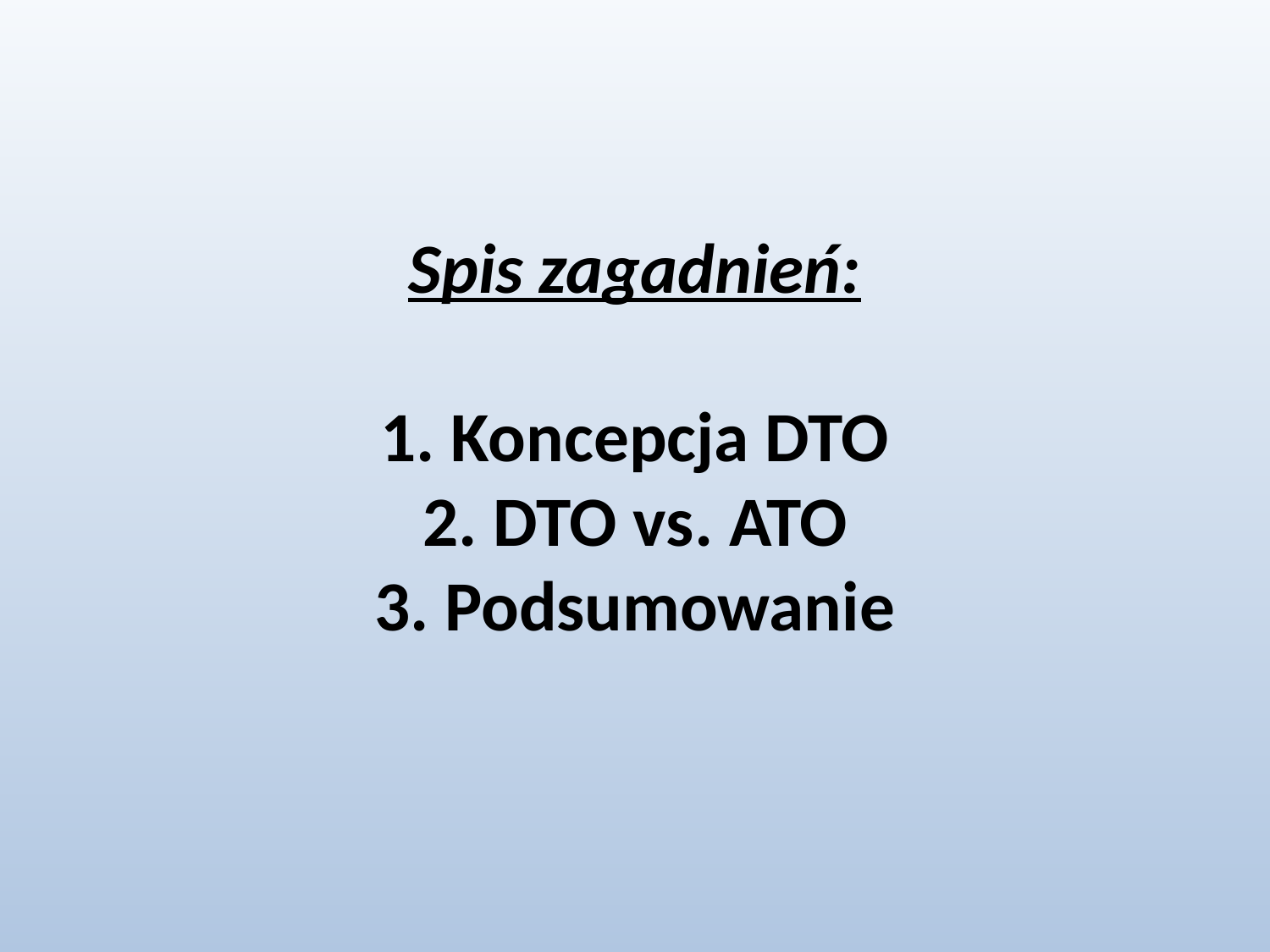

# Spis zagadnień: 1. Koncepcja DTO 2. DTO vs. ATO 3. Podsumowanie